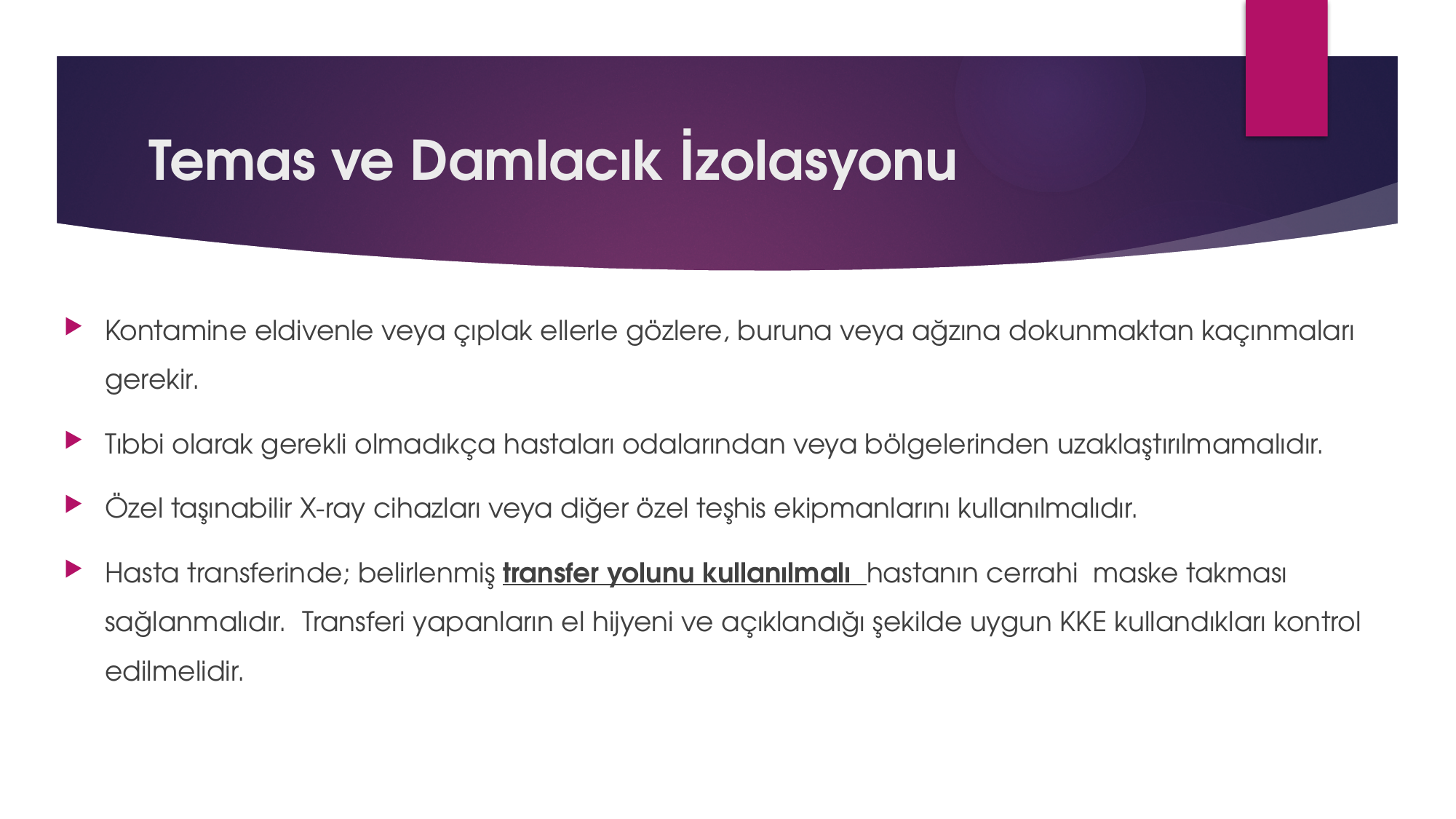

# Temas ve Damlacık İzolasyonu
Kontamine eldivenle veya çıplak ellerle gözlere, buruna veya ağzına dokunmaktan kaçınmaları gerekir.
Tıbbi olarak gerekli olmadıkça hastaları odalarından veya bölgelerinden uzaklaştırılmamalıdır.
Özel taşınabilir X-ray cihazları veya diğer özel teşhis ekipmanlarını kullanılmalıdır.
Hasta transferinde; belirlenmiş transfer yolunu kullanılmalı  hastanın cerrahi  maske takması sağlanmalıdır.  Transferi yapanların el hijyeni ve açıklandığı şekilde uygun KKE kullandıkları kontrol edilmelidir.